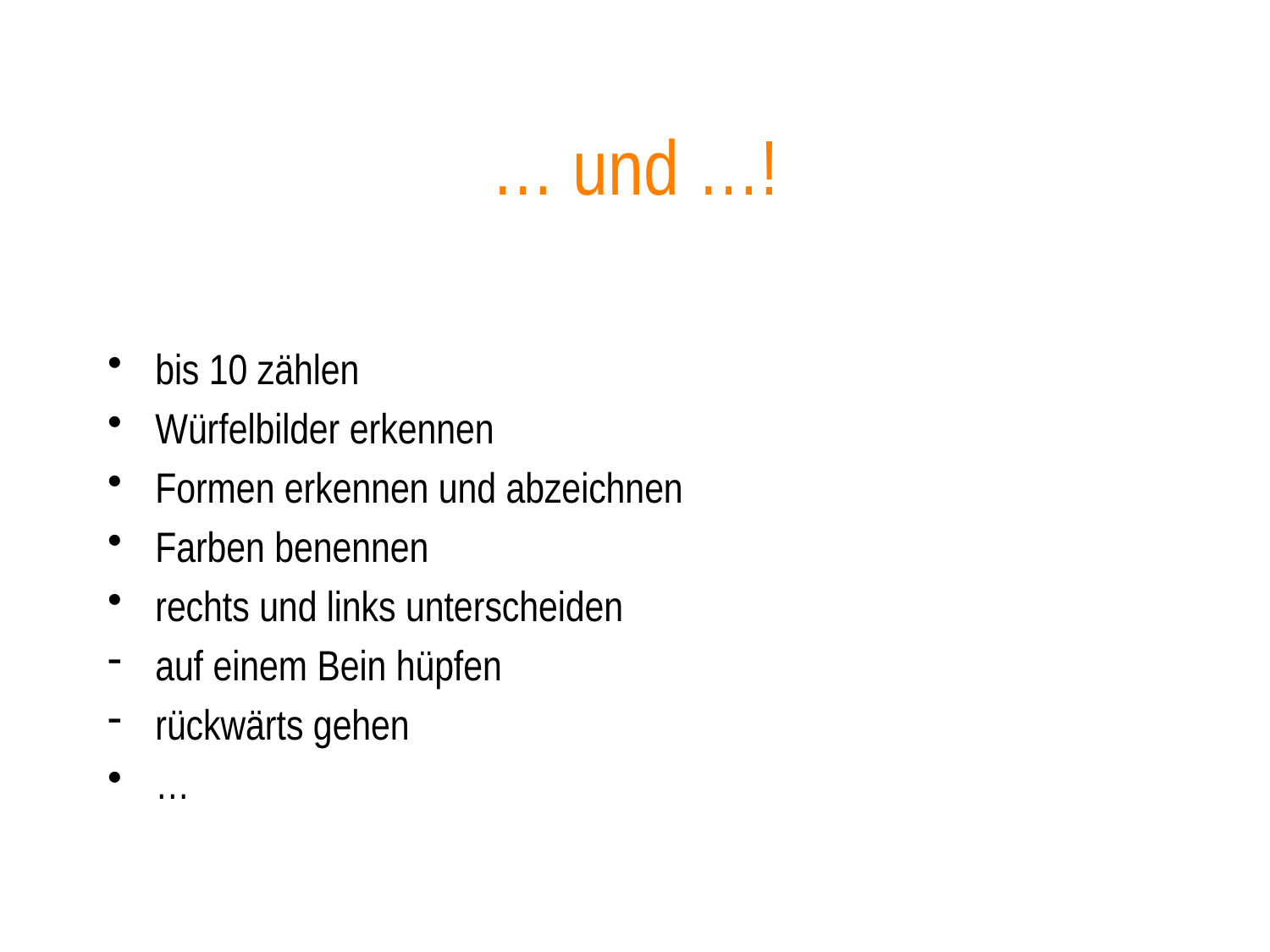

# … und …!
bis 10 zählen
Würfelbilder erkennen
Formen erkennen und abzeichnen
Farben benennen
rechts und links unterscheiden
auf einem Bein hüpfen
rückwärts gehen
…